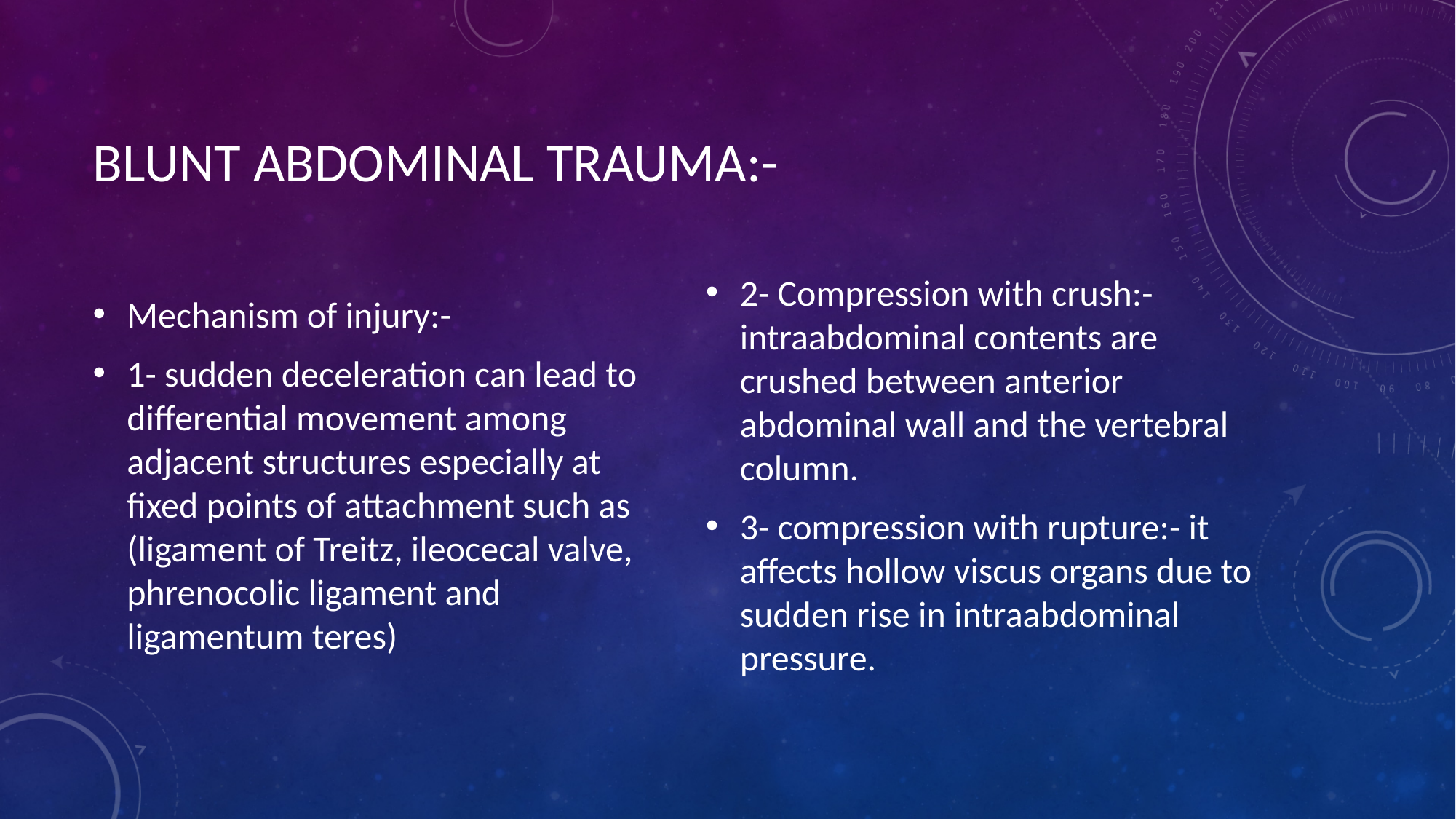

# Blunt abdominal trauma:-
Mechanism of injury:-
1- sudden deceleration can lead to differential movement among adjacent structures especially at fixed points of attachment such as (ligament of Treitz, ileocecal valve, phrenocolic ligament and ligamentum teres)
2- Compression with crush:- intraabdominal contents are crushed between anterior abdominal wall and the vertebral column.
3- compression with rupture:- it affects hollow viscus organs due to sudden rise in intraabdominal pressure.